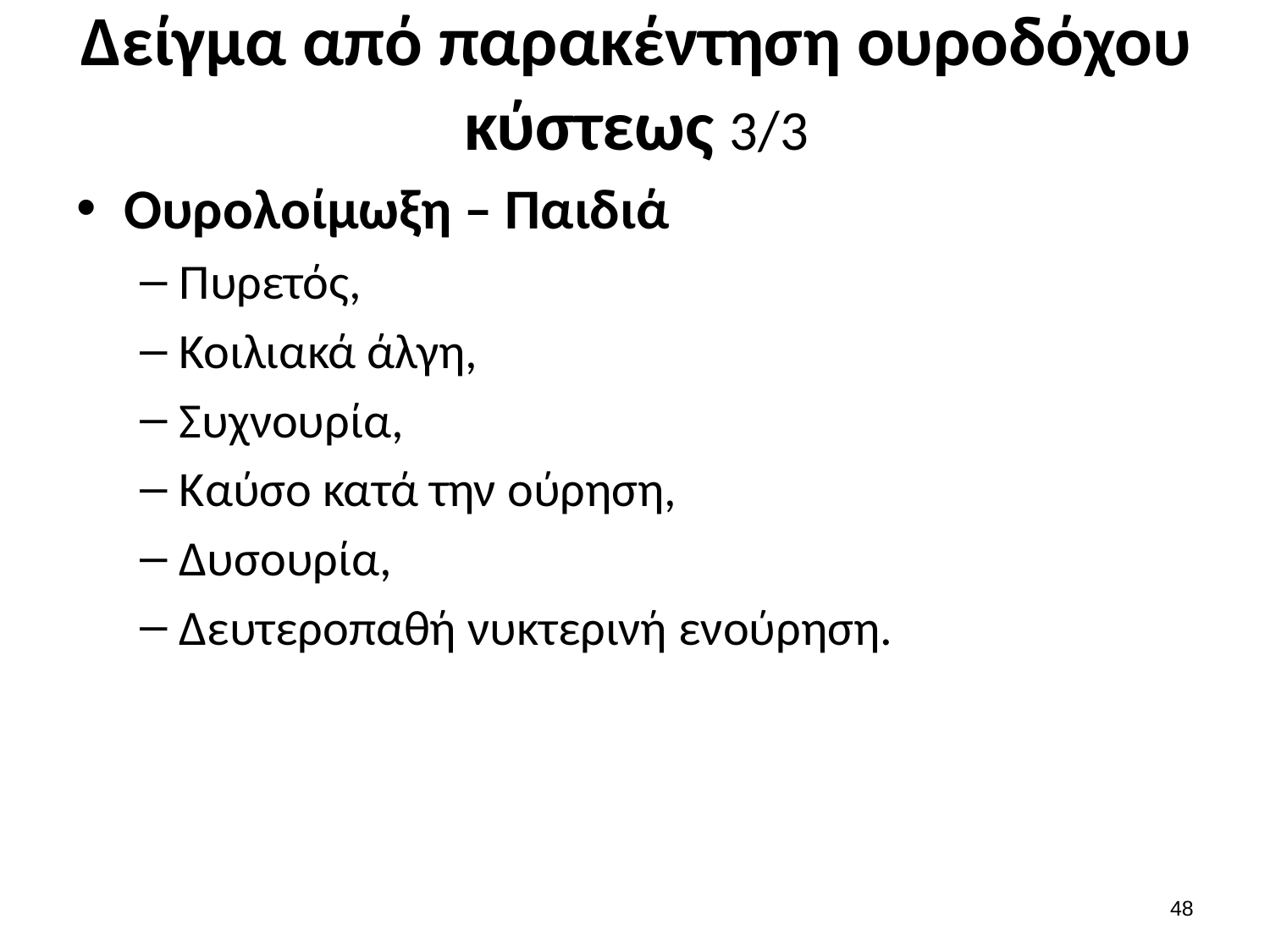

# Δείγμα από παρακέντηση ουροδόχου κύστεως 3/3
Ουρολοίμωξη – Παιδιά
Πυρετός,
Κοιλιακά άλγη,
Συχνουρία,
Καύσο κατά την ούρηση,
Δυσουρία,
Δευτεροπαθή νυκτερινή ενούρηση.
48